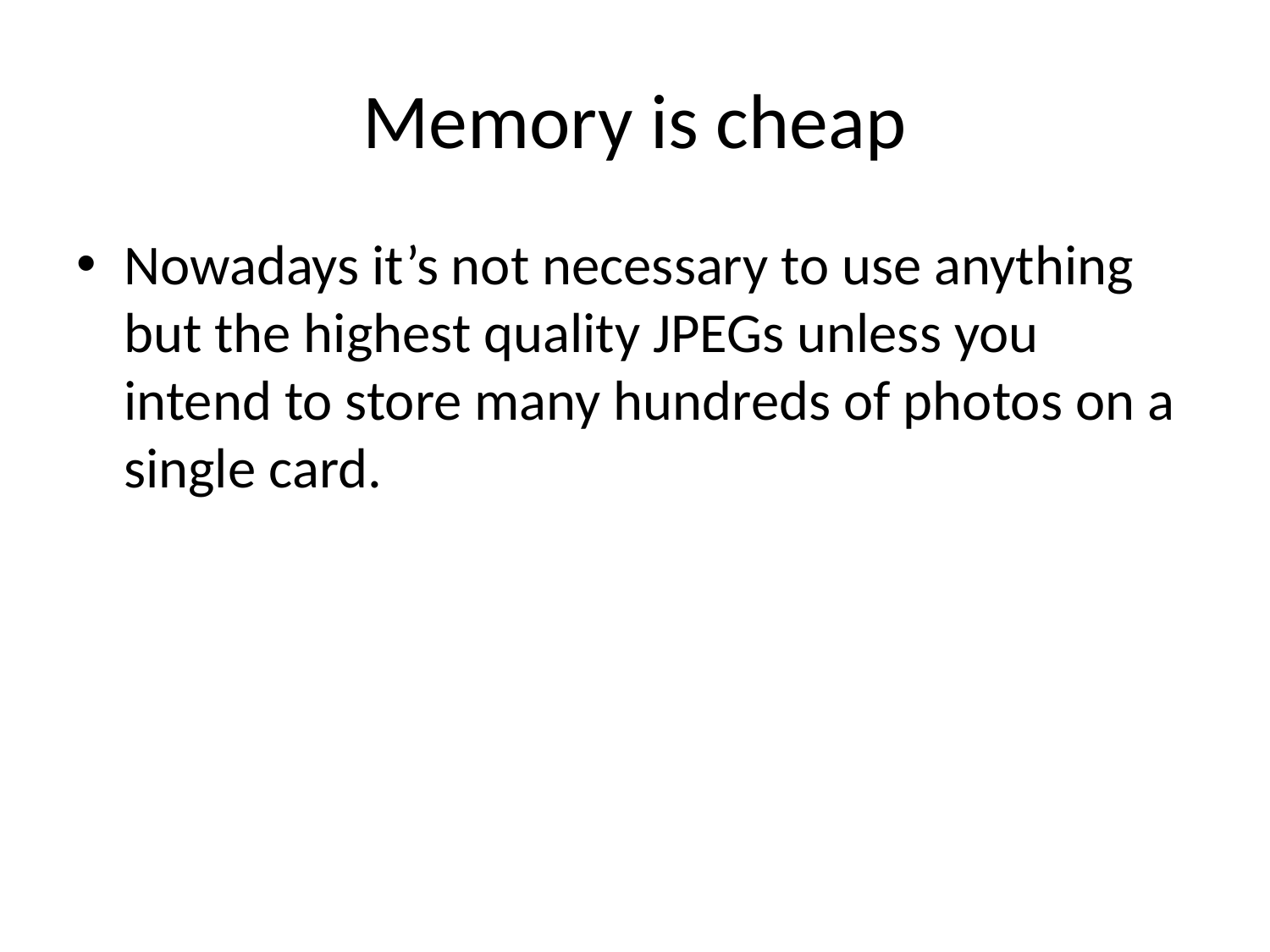

# Memory is cheap
Nowadays it’s not necessary to use anything but the highest quality JPEGs unless you intend to store many hundreds of photos on a single card.